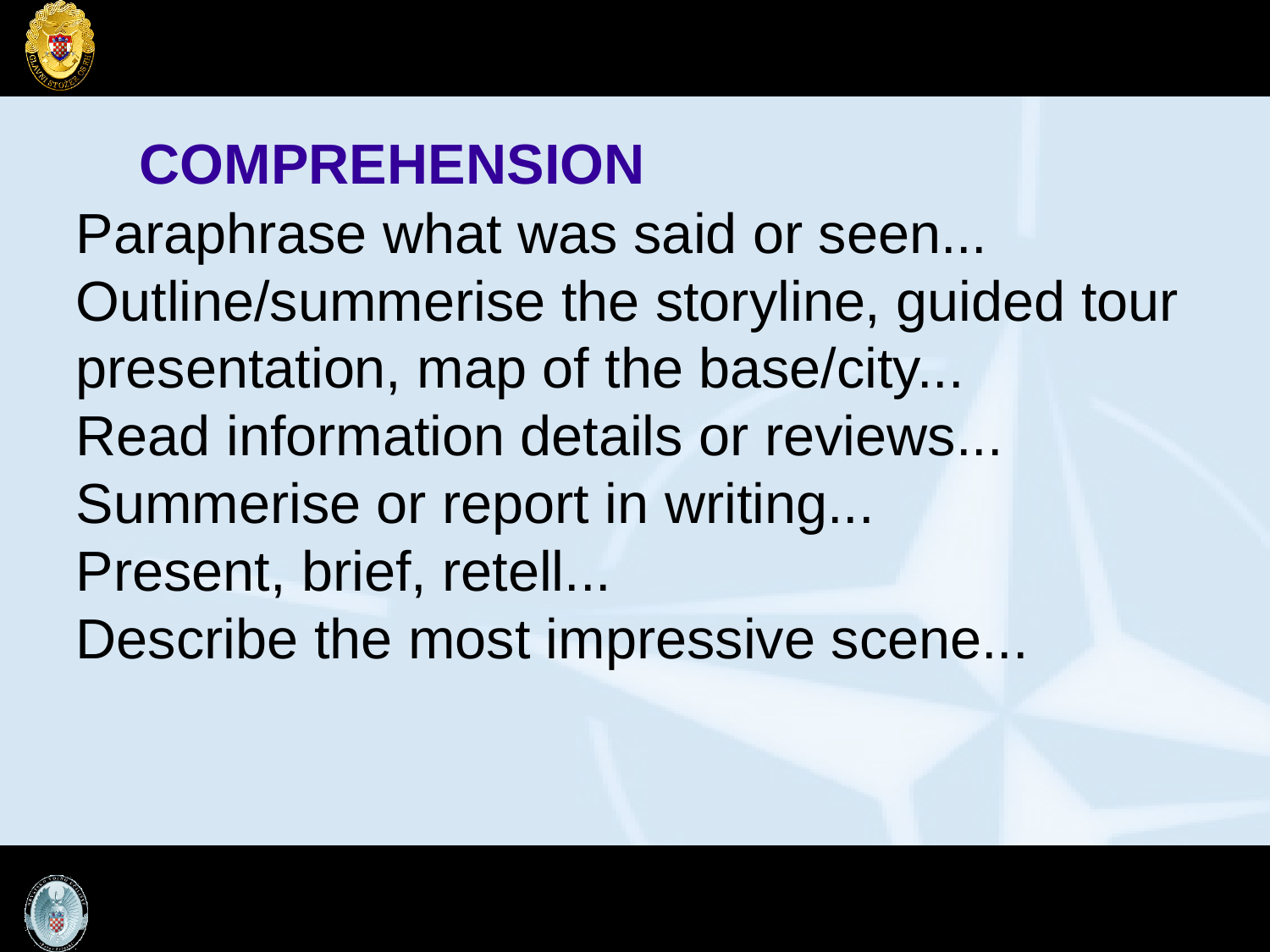

COMPREHENSION
Paraphrase what was said or seen...
Outline/summerise the storyline, guided tour presentation, map of the base/city...
Read information details or reviews...
Summerise or report in writing...
Present, brief, retell...
Describe the most impressive scene...